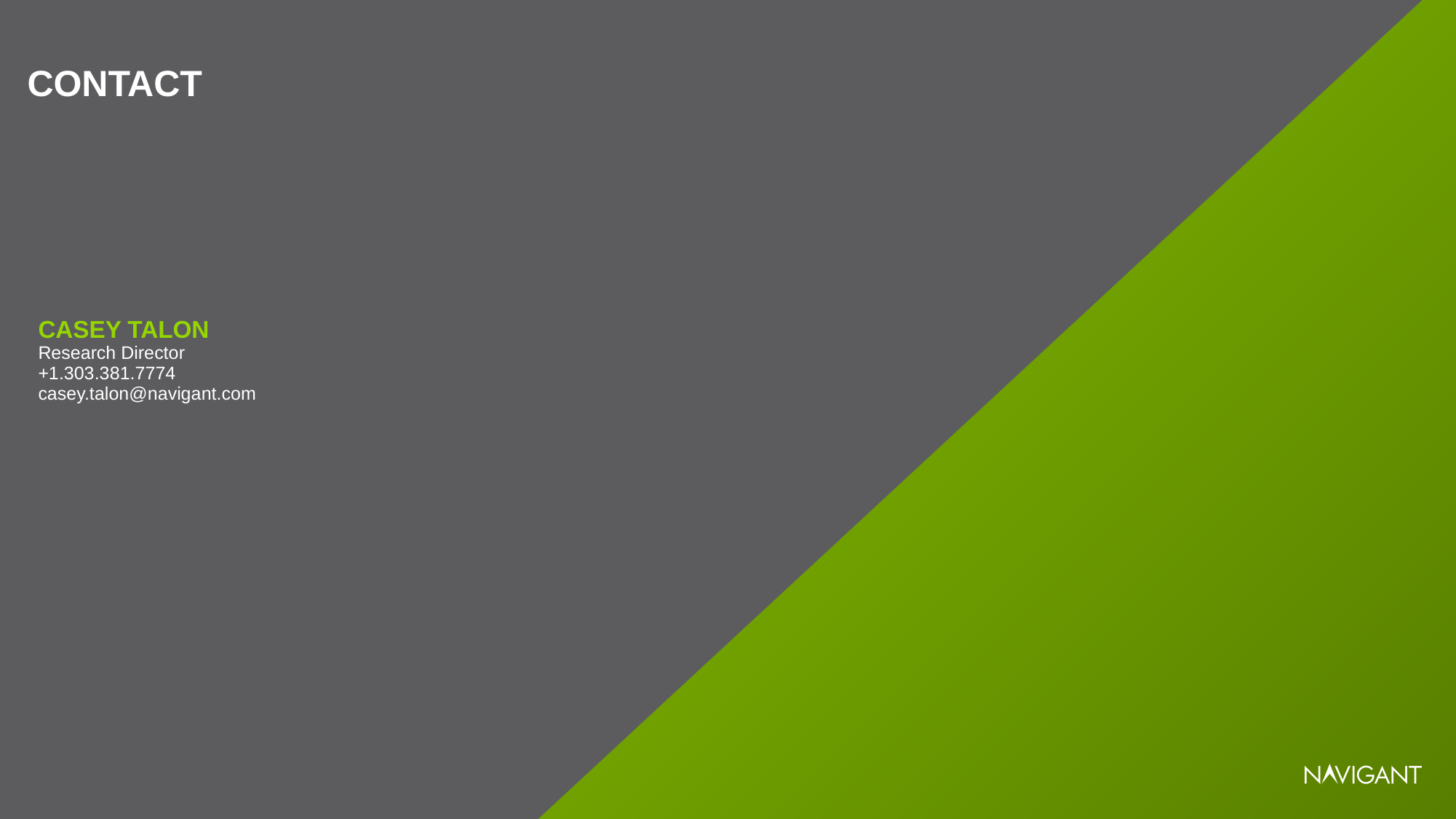

Contact
| Casey Talon Research Director +1.303.381.7774 casey.talon@navigant.com |
| --- |